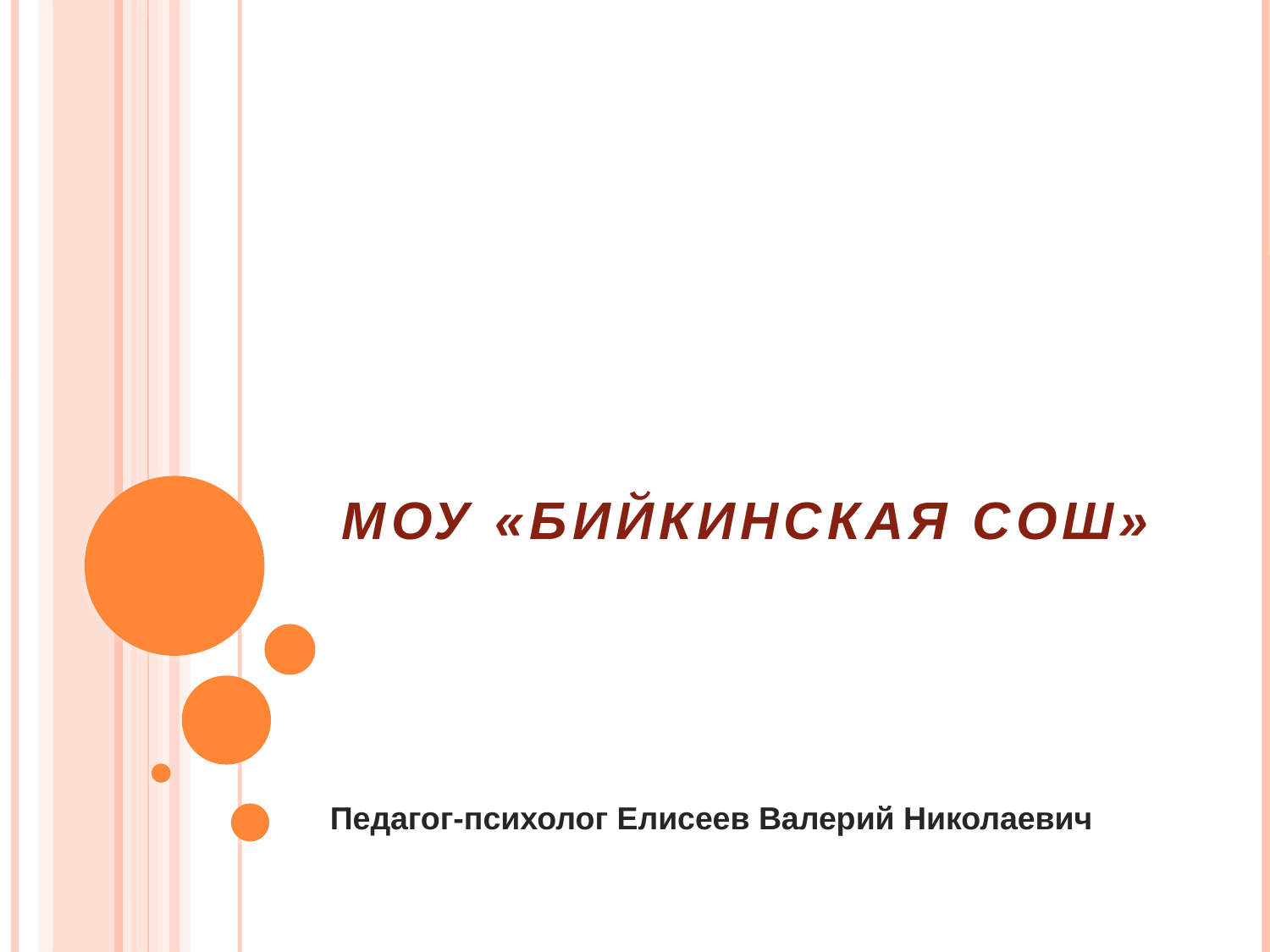

# МОУ «Бийкинская СОШ»

Педагог-психолог Елисеев Валерий Николаевич